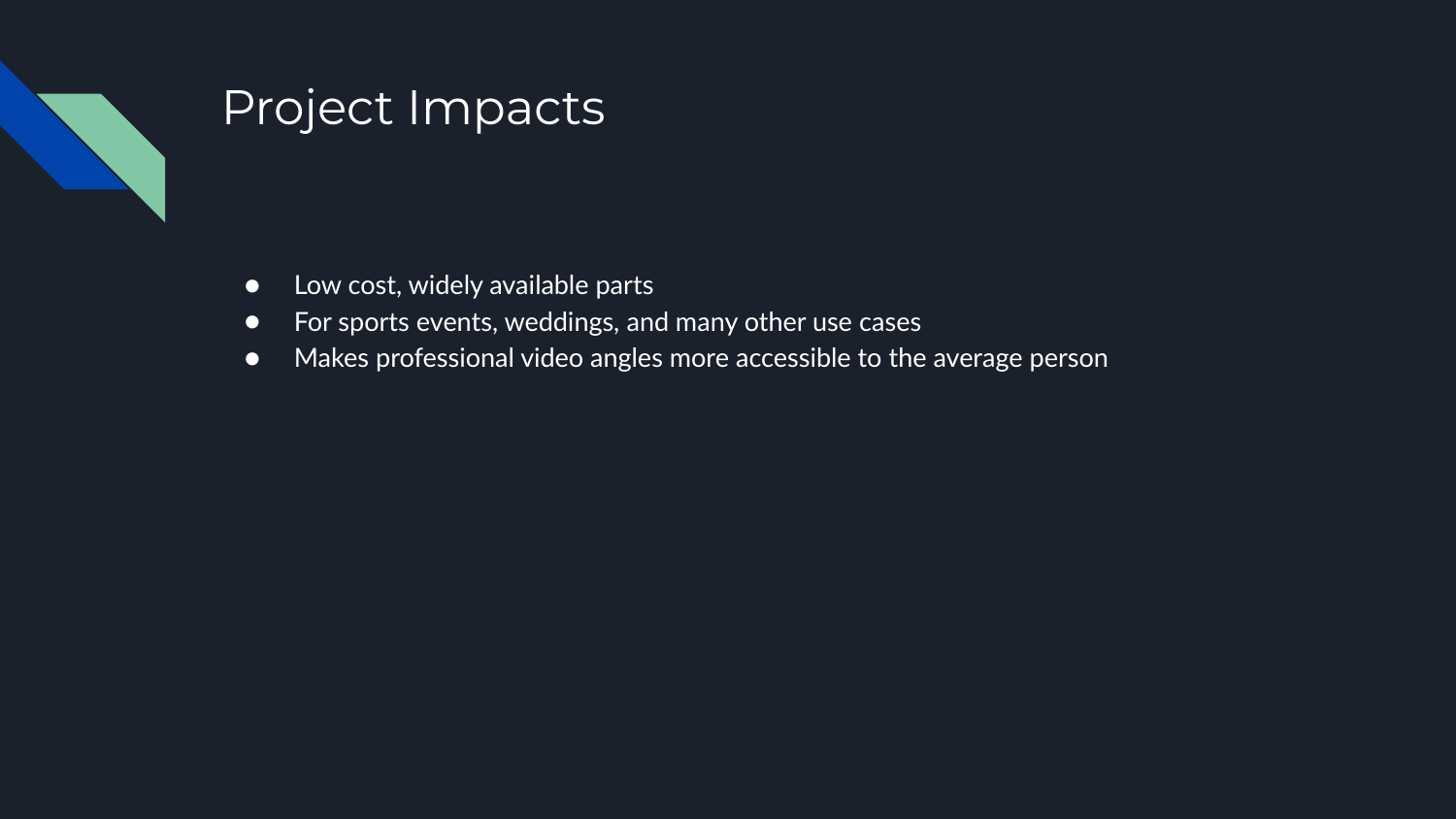

# Project Impacts
Low cost, widely available parts
For sports events, weddings, and many other use cases
Makes professional video angles more accessible to the average person